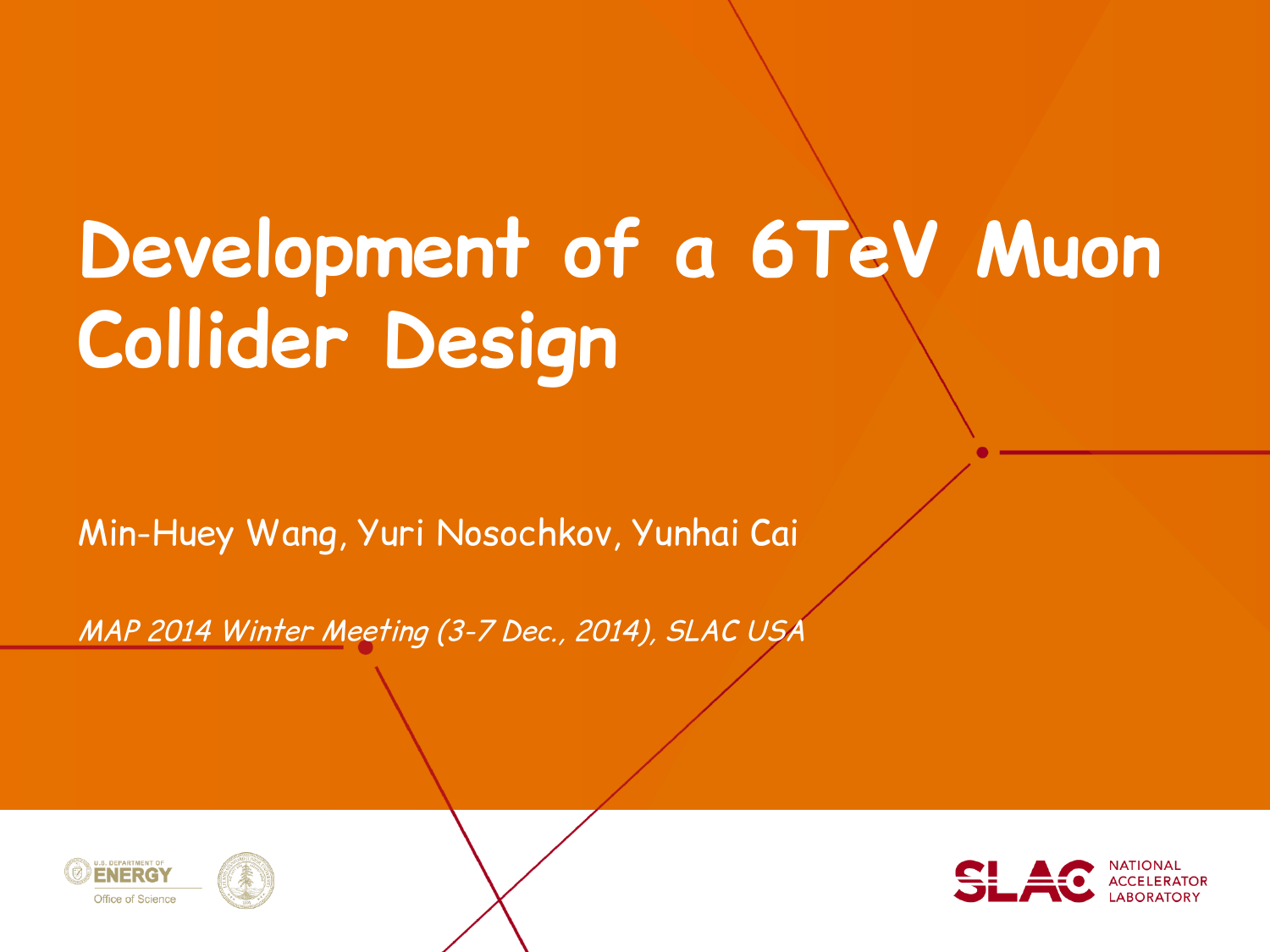

# Development of a 6TeV Muon Collider Design
Min-Huey Wang, Yuri Nosochkov, Yunhai Cai

MAP 2014 Winter Meeting (3-7 Dec., 2014), SLAC USA